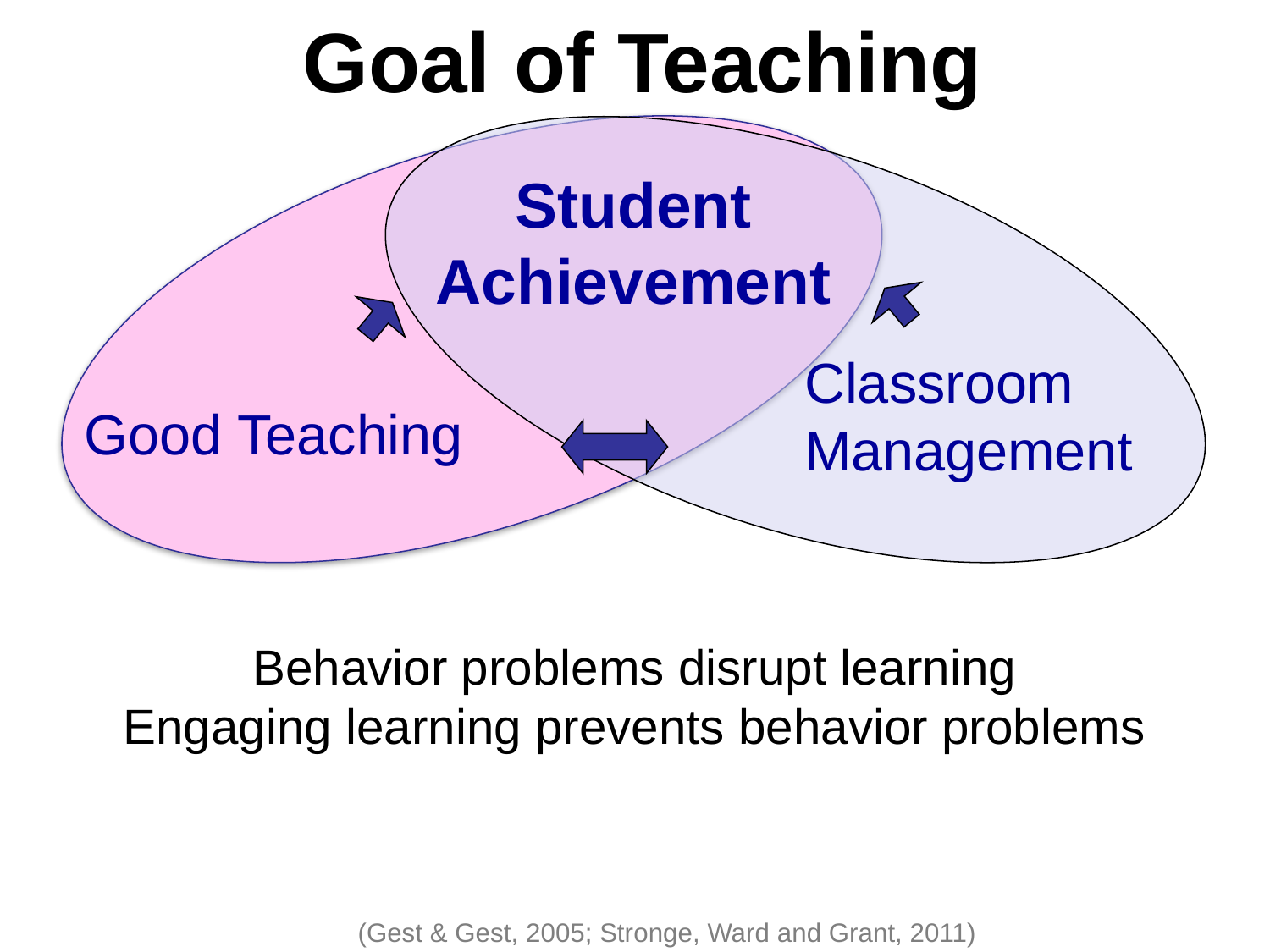

Goal of Teaching

Student Achievement

Classroom Management
Good Teaching

# Behavior problems disrupt learning Engaging learning prevents behavior problems
(Gest & Gest, 2005; Stronge, Ward and Grant, 2011)